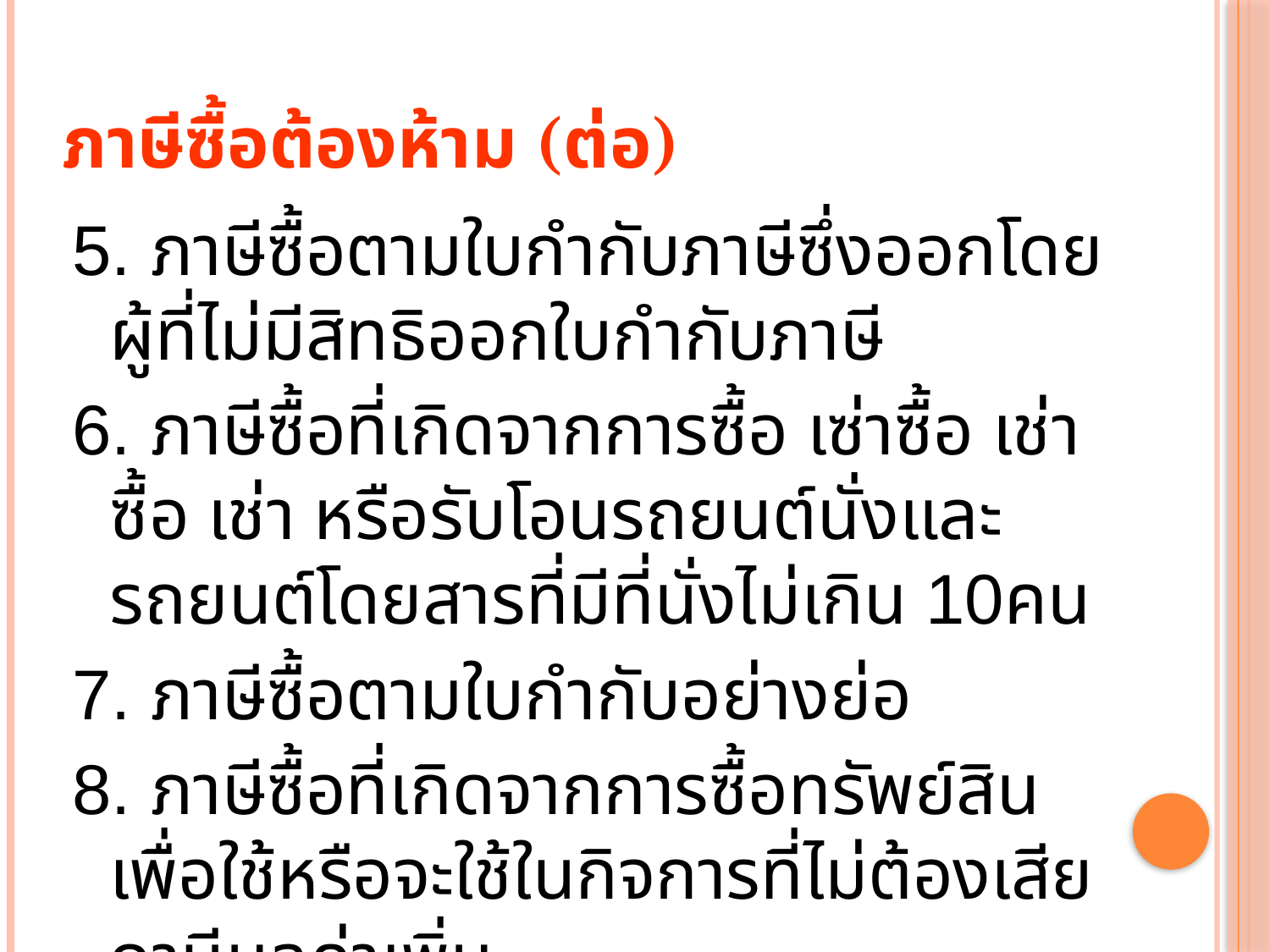

# ภาษีซื้อต้องห้าม (ต่อ)
5. ภาษีซื้อตามใบกำกับภาษีซึ่งออกโดยผู้ที่ไม่มีสิทธิออกใบกำกับภาษี
6. ภาษีซื้อที่เกิดจากการซื้อ เซ่าซื้อ เช่าซื้อ เช่า หรือรับโอนรถยนต์นั่งและรถยนต์โดยสารที่มีที่นั่งไม่เกิน 10คน
7. ภาษีซื้อตามใบกำกับอย่างย่อ
8. ภาษีซื้อที่เกิดจากการซื้อทรัพย์สินเพื่อใช้หรือจะใช้ในกิจการที่ไม่ต้องเสียภาษีมูลค่าเพิ่ม